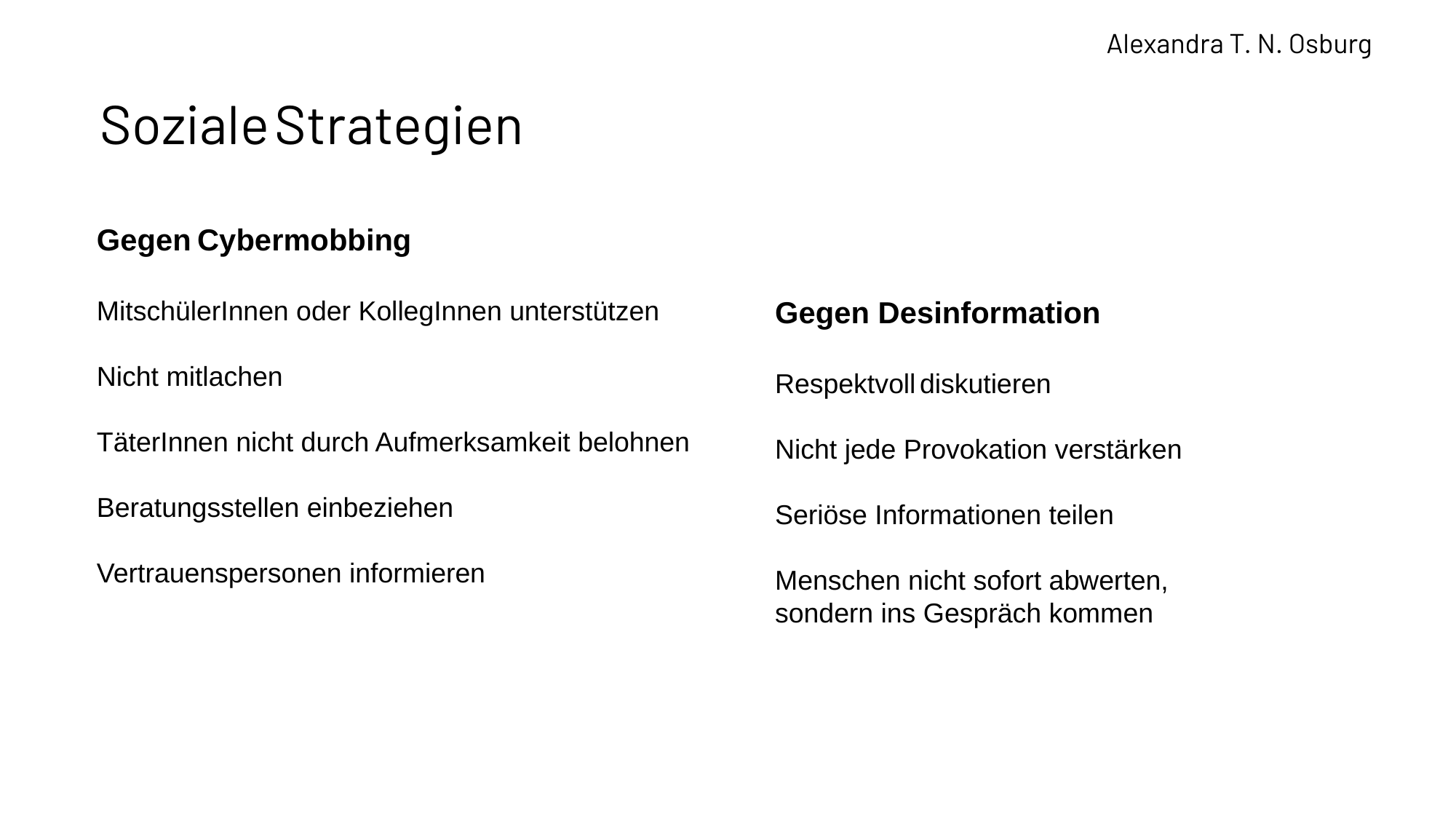

Alexandra T. N. Osburg
# Soziale Strategien
Gegen Cybermobbing

MitschülerInnen oder KollegInnen unterstützen

Nicht mitlachen

TäterInnen nicht durch Aufmerksamkeit belohnen

Beratungsstellen einbeziehen

Vertrauenspersonen informieren

Respektvoll diskutieren

Nicht jede Provokation verstärken

Seriöse Informationen teilen

Menschen nicht sofort abwerten, sondern ins Gespräch kommen
Gegen Desinformation